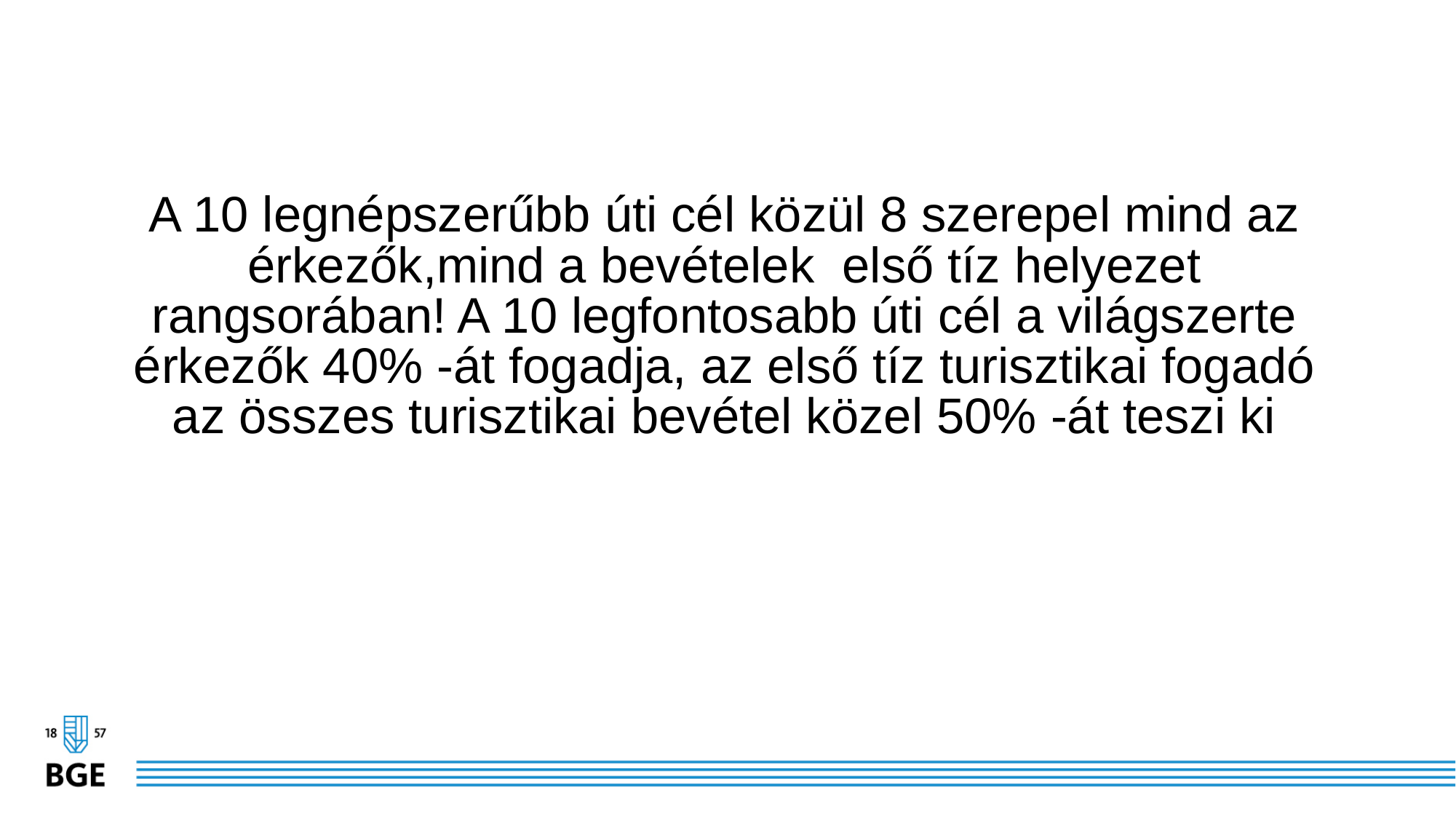

A 10 legnépszerűbb úti cél közül 8 szerepel mind az érkezők,mind a bevételek  első tíz helyezet rangsorában! A 10 legfontosabb úti cél a világszerte érkezők 40% -át fogadja, az első tíz turisztikai fogadó az összes turisztikai bevétel közel 50% -át teszi ki